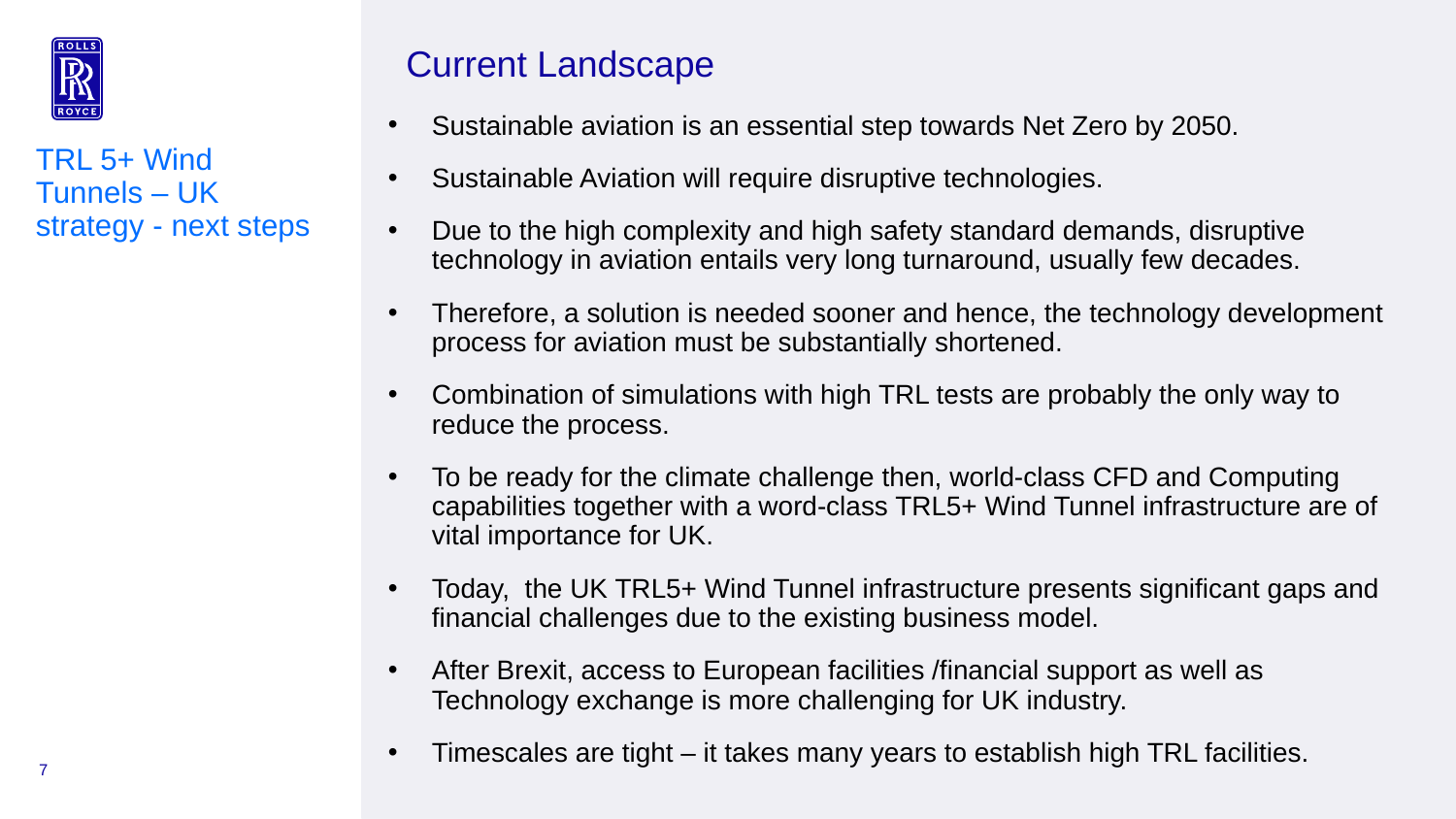

# Current Landscape
Sustainable aviation is an essential step towards Net Zero by 2050.
Sustainable Aviation will require disruptive technologies.
Due to the high complexity and high safety standard demands, disruptive technology in aviation entails very long turnaround, usually few decades.
Therefore, a solution is needed sooner and hence, the technology development process for aviation must be substantially shortened.
Combination of simulations with high TRL tests are probably the only way to reduce the process.
To be ready for the climate challenge then, world-class CFD and Computing capabilities together with a word-class TRL5+ Wind Tunnel infrastructure are of vital importance for UK.
Today,  the UK TRL5+ Wind Tunnel infrastructure presents significant gaps and financial challenges due to the existing business model.
After Brexit, access to European facilities /financial support as well as Technology exchange is more challenging for UK industry.
Timescales are tight – it takes many years to establish high TRL facilities.

TRL 5+ Wind Tunnels – UK strategy - next steps